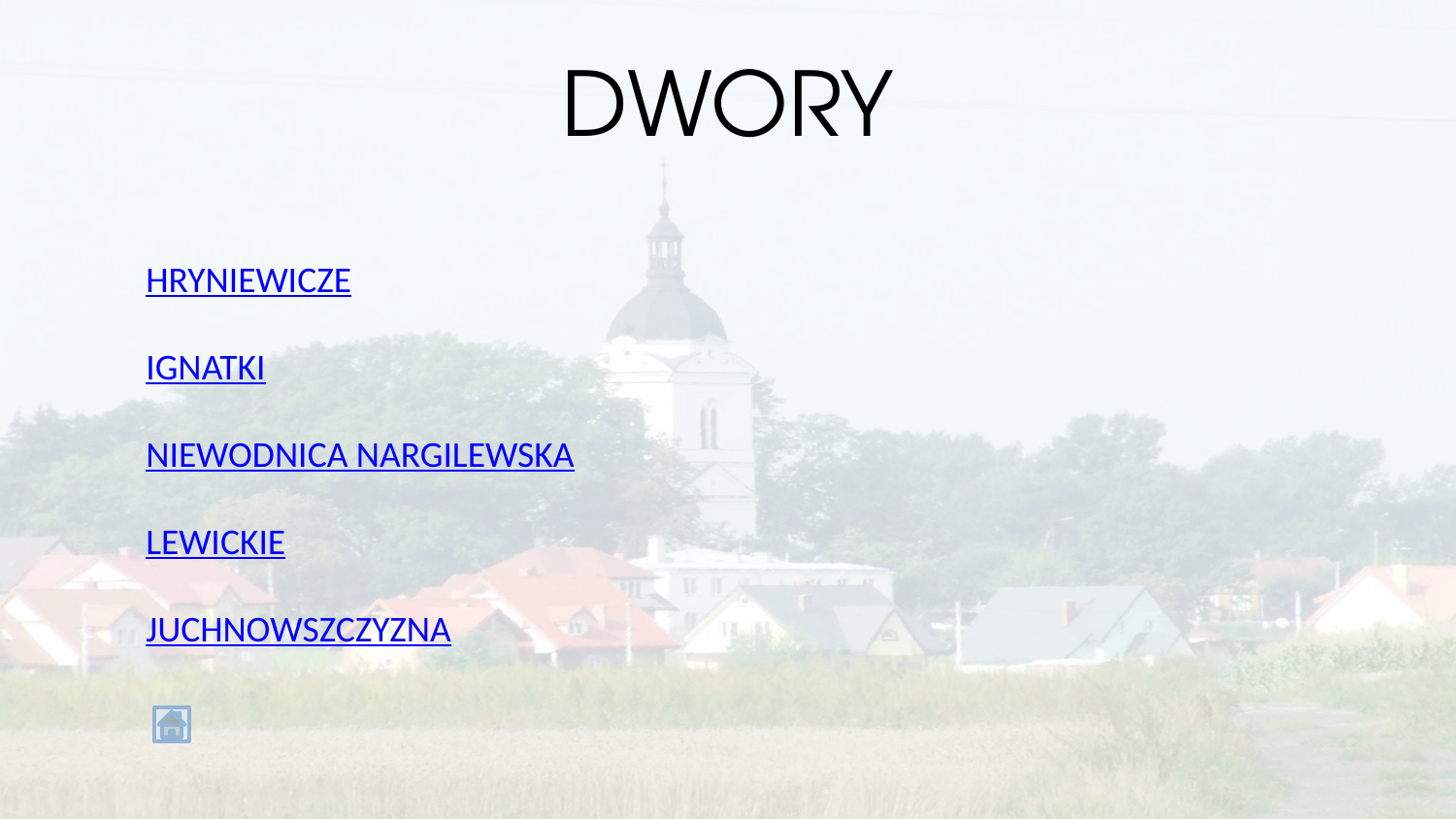

# Dwory
Hryniewicze

Ignatki

Niewodnica Nargilewska

Lewickie

Juchnowszczyzna